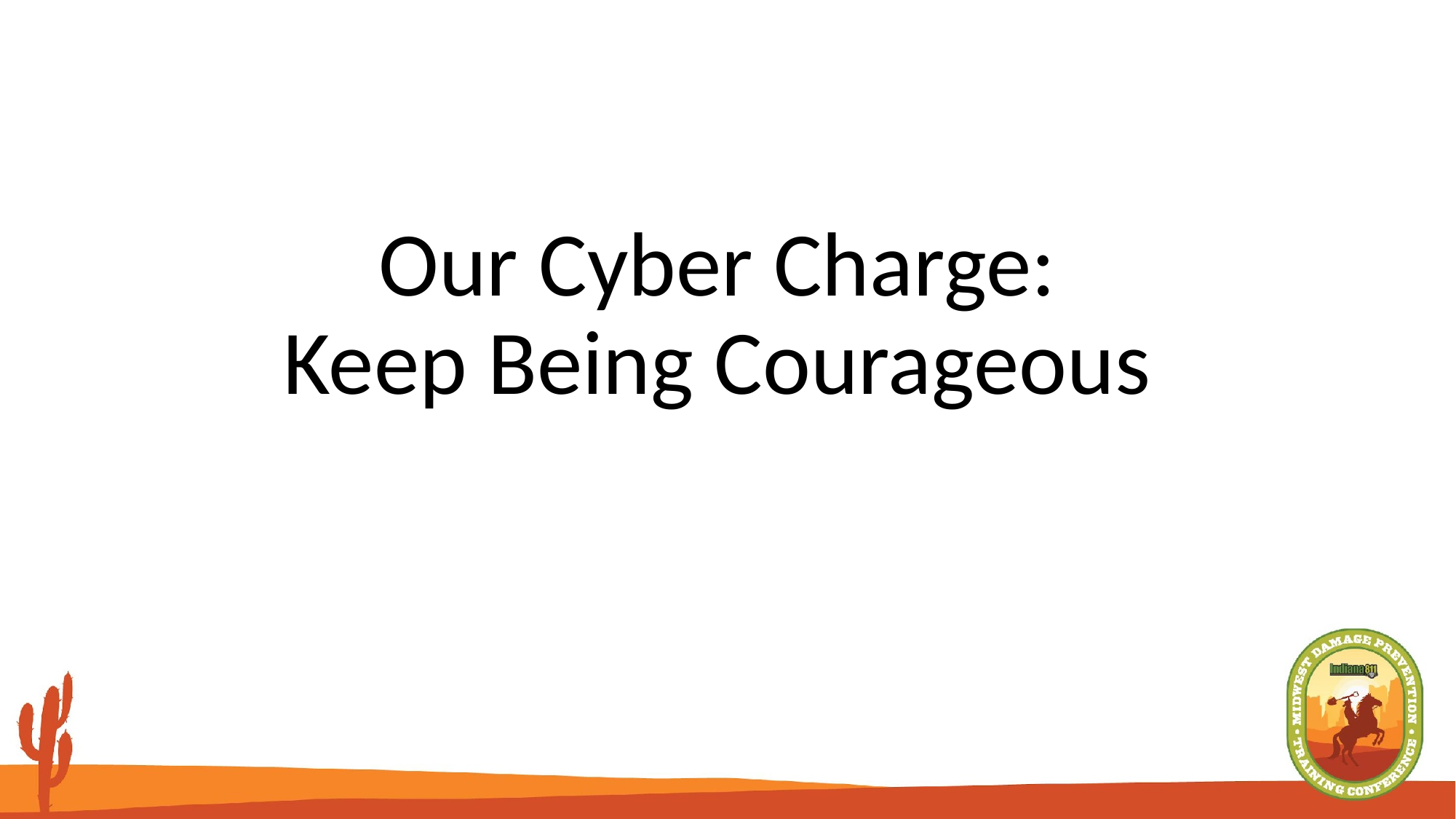

# Our Cyber Charge: Keep Being Courageous